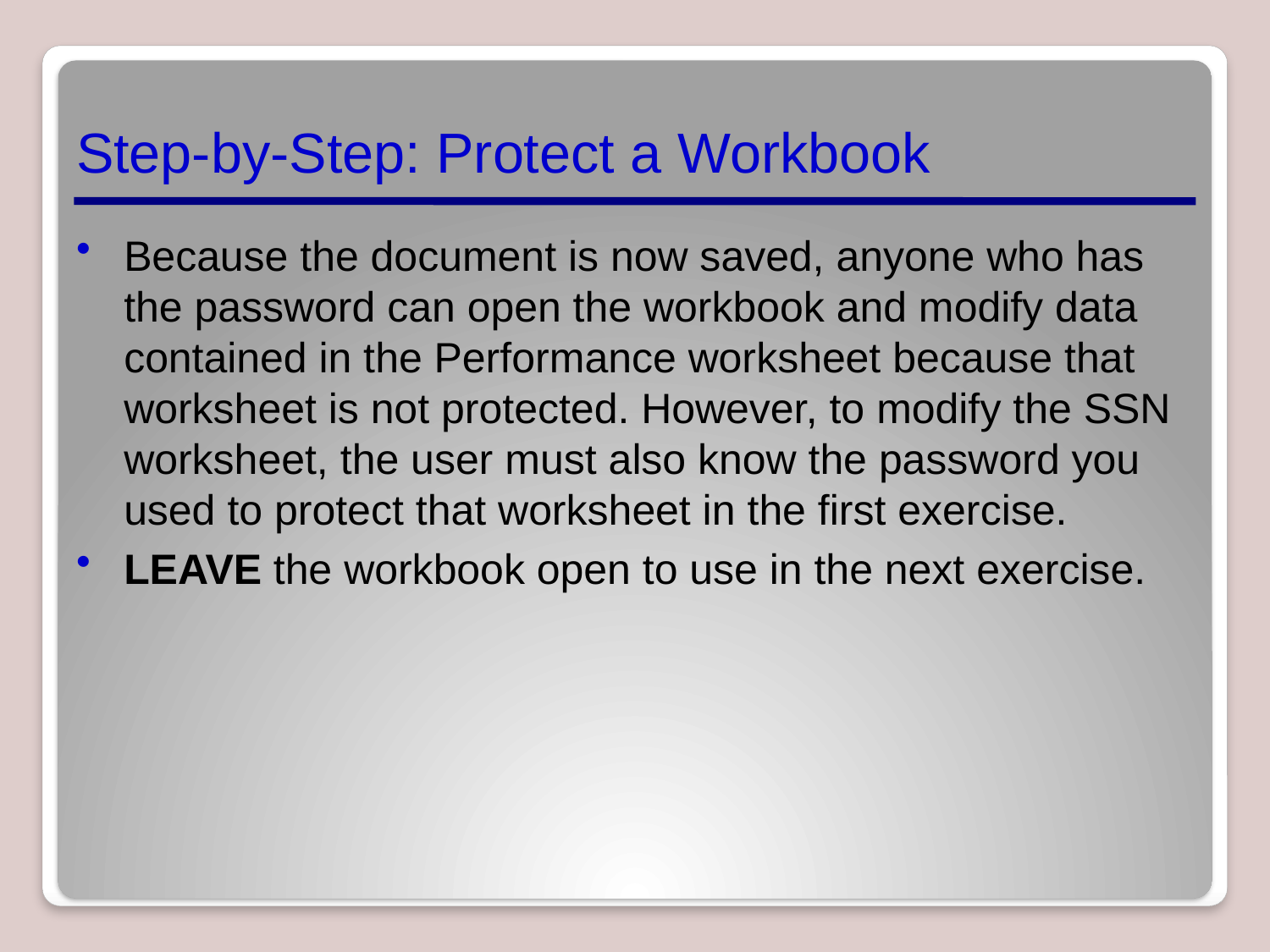

# Step-by-Step: Protect a Workbook
Because the document is now saved, anyone who has the password can open the workbook and modify data contained in the Performance worksheet because that worksheet is not protected. However, to modify the SSN worksheet, the user must also know the password you used to protect that worksheet in the first exercise.
LEAVE the workbook open to use in the next exercise.